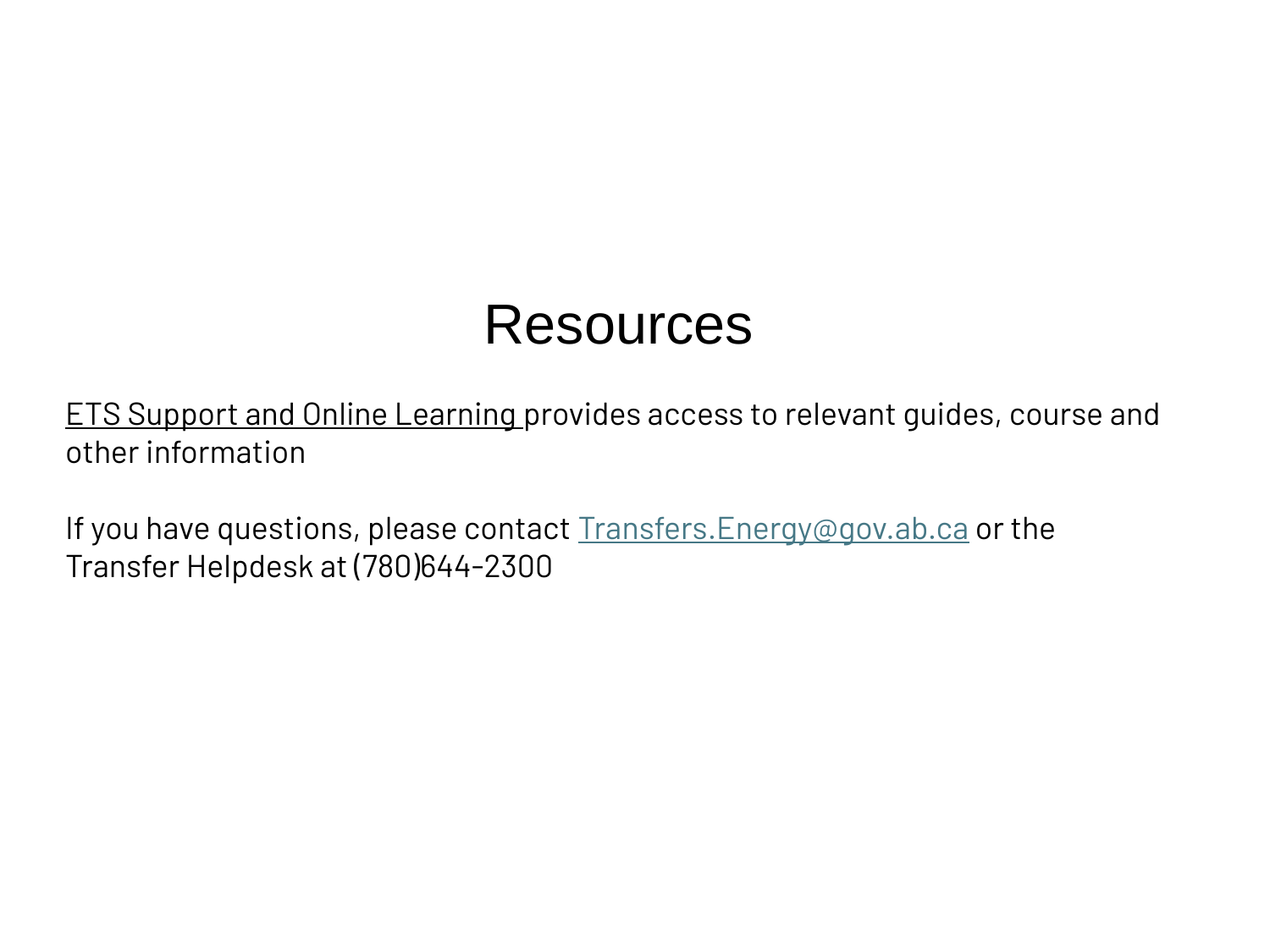

Resources

ETS Support and Online Learning provides access to relevant guides, course and other information

If you have questions, please contact Transfers.Energy@gov.ab.ca or the Transfer Helpdesk at (780)644-2300